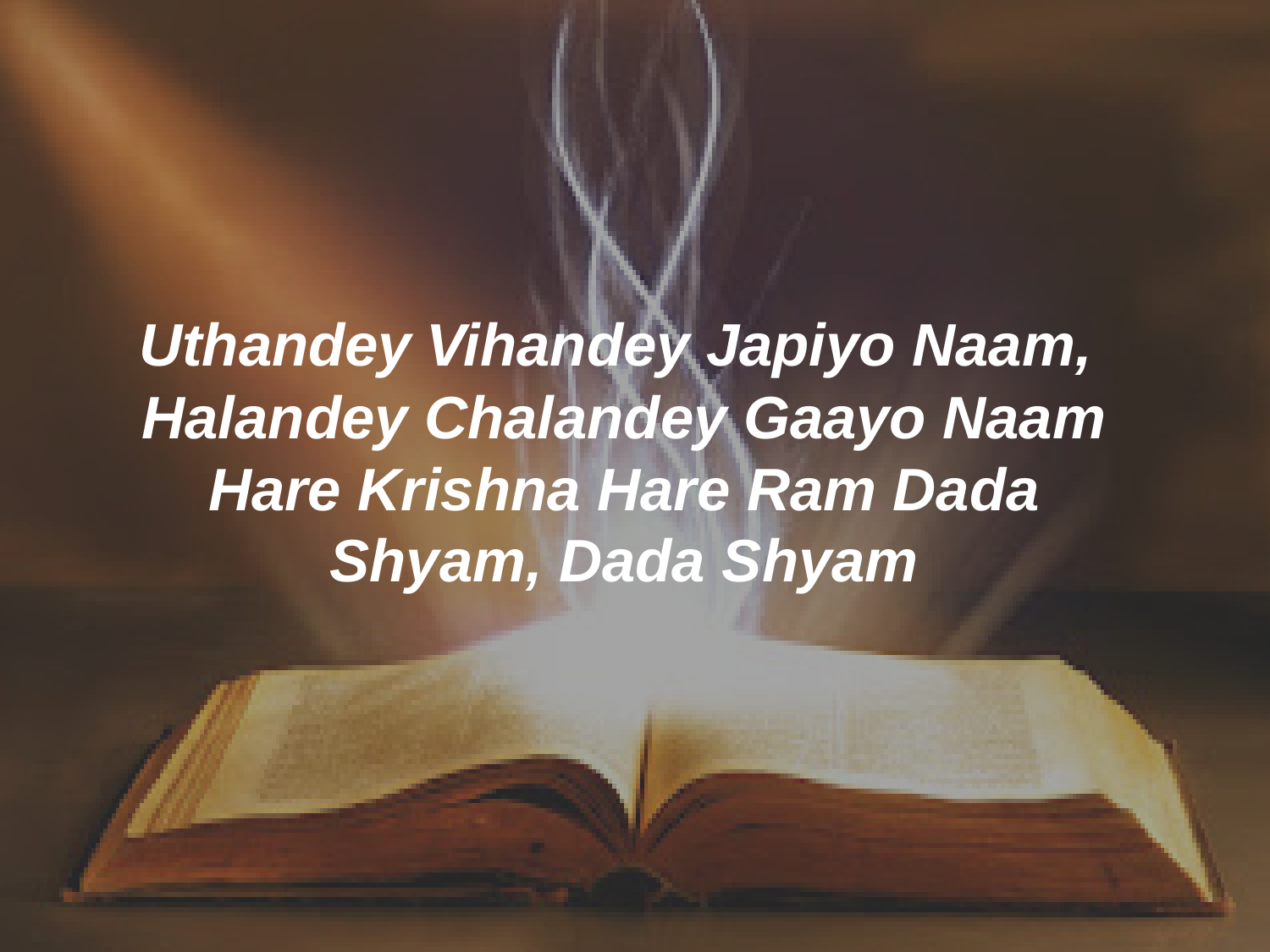

Uthandey Vihandey Japiyo Naam,
Halandey Chalandey Gaayo Naam
Hare Krishna Hare Ram Dada Shyam, Dada Shyam